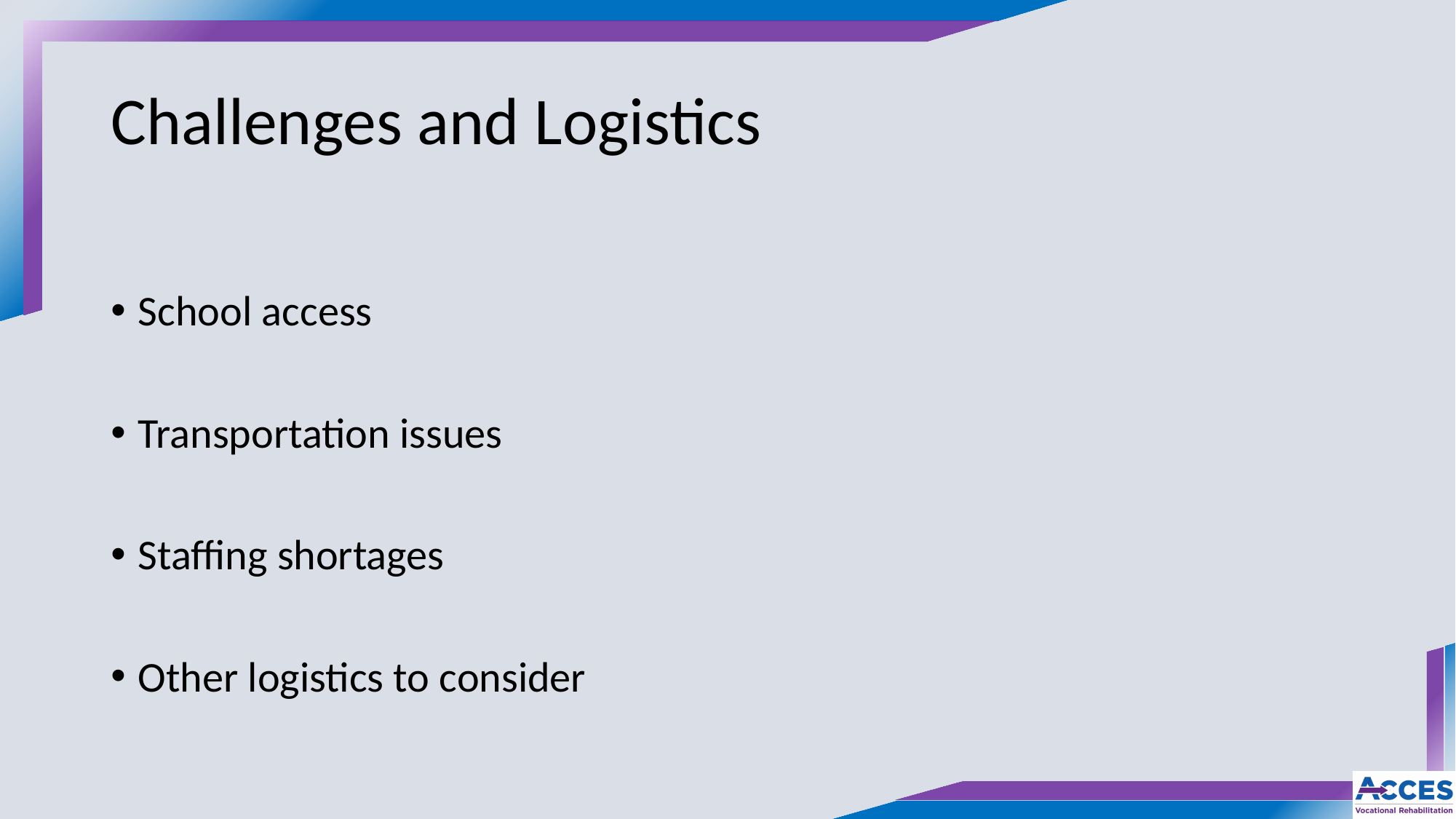

# Challenges and Logistics

School access

Transportation issues

Staffing shortages

Other logistics to consider